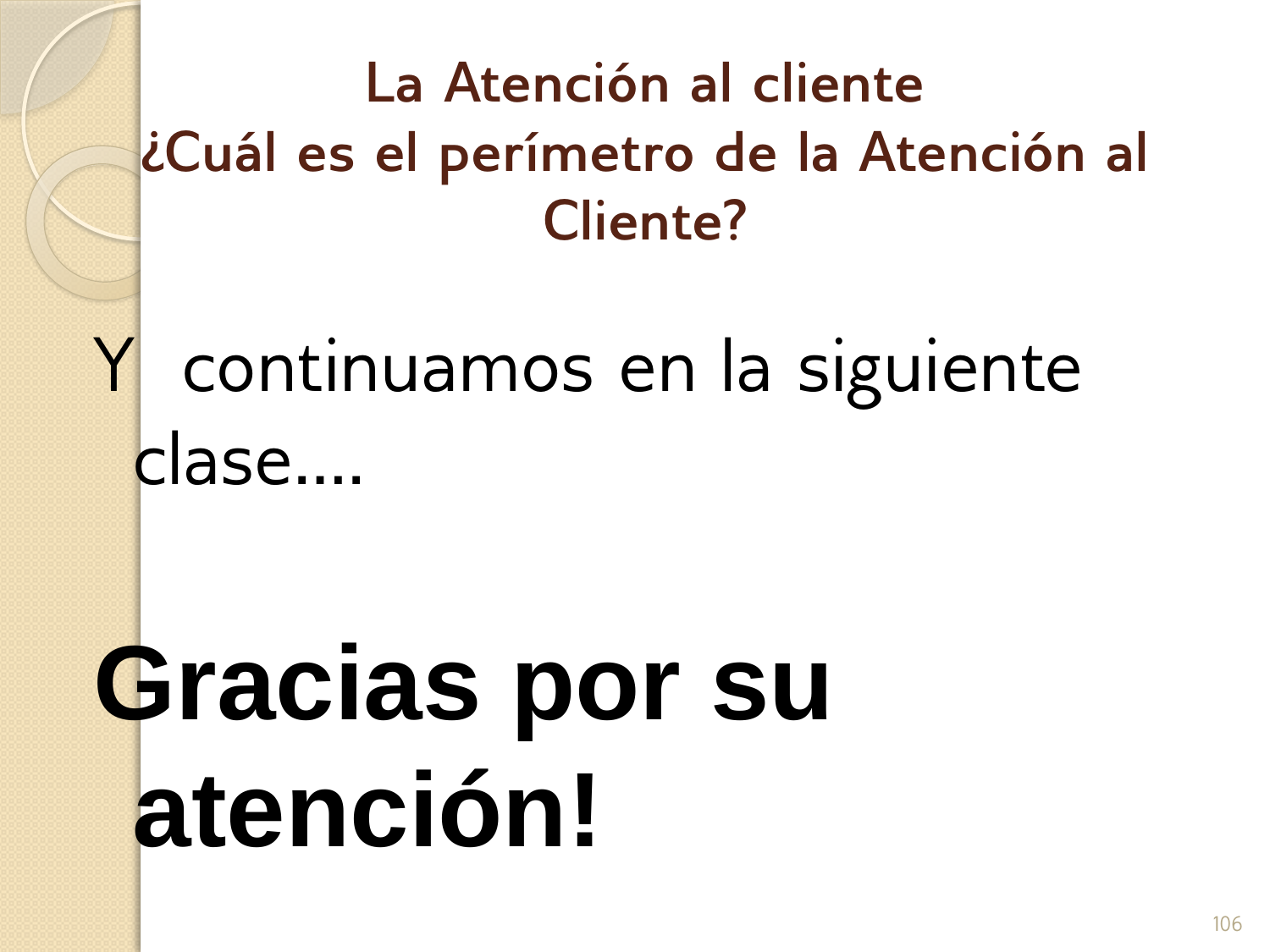

# La Atención al cliente ¿Cuál es el perímetro de la Atención al Cliente?
Y  continuamos en la siguiente clase….

Gracias por su atención!

106